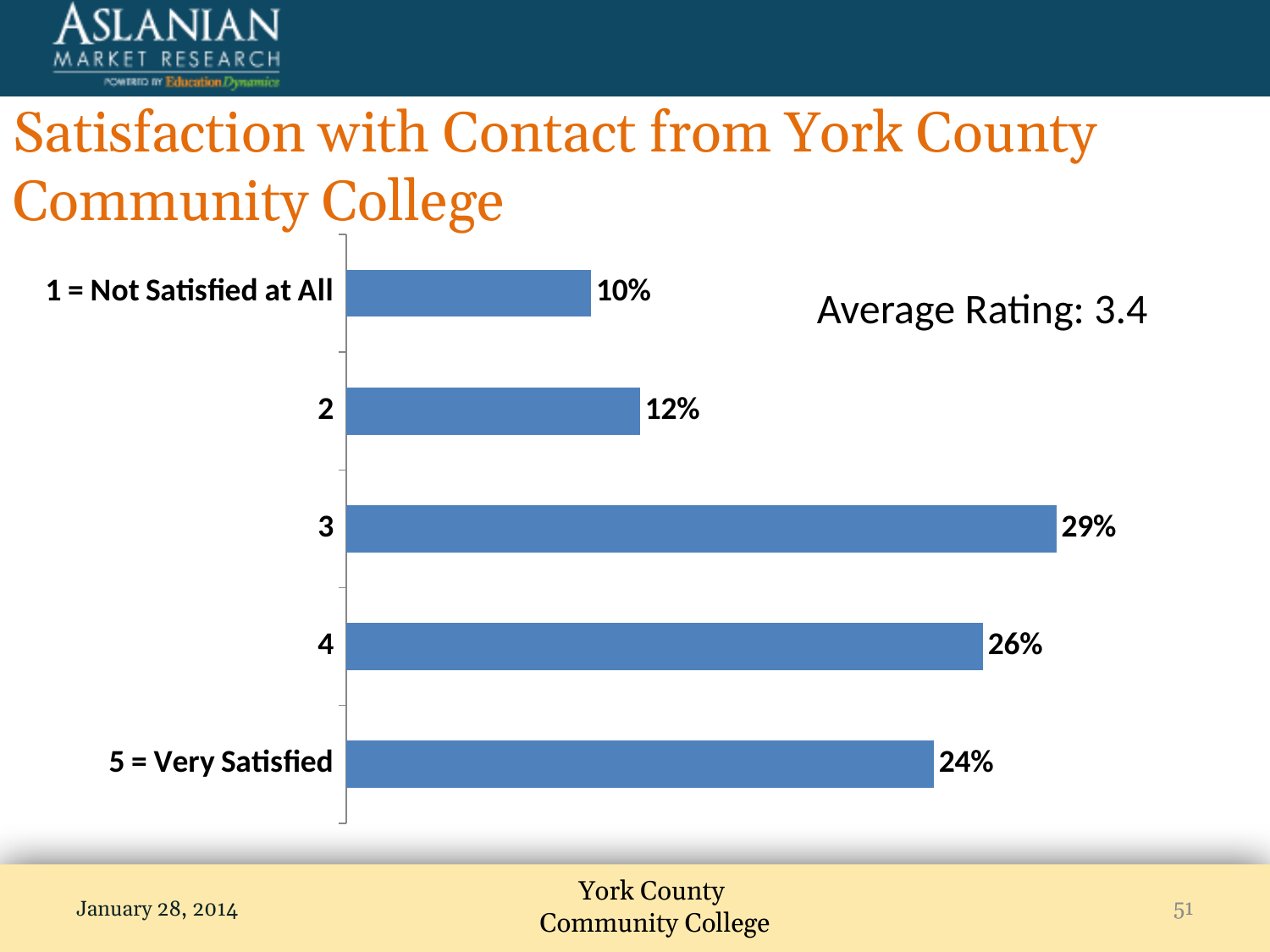

# Satisfaction with Contact from York County Community College

### Chart

| Category | Series 1 |
|---|---|
| 1 = Not Satisfied at All | 0.1 |
| 2 | 0.12 |
| 3 | 0.29 |
| 4 | 0.26 |
| 5 = Very Satisfied | 0.24 |
Average Rating: 3.4
January 28, 2014
51